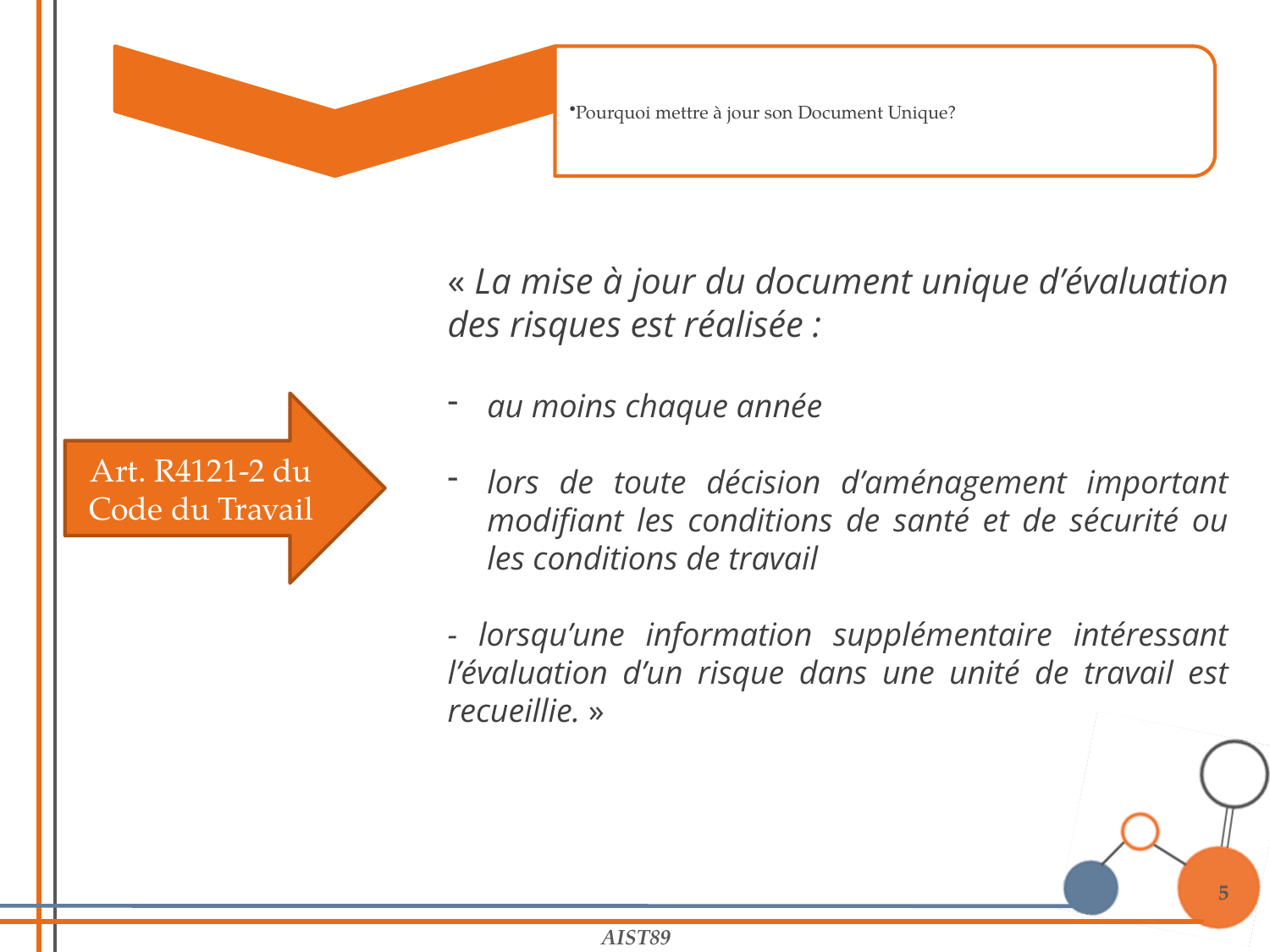

Pourquoi mettre à jour son Document Unique?

« La mise à jour du document unique d’évaluation des risques est réalisée :

au moins chaque année

lors de toute décision d’aménagement important modifiant les conditions de santé et de sécurité ou les conditions de travail

- lorsqu’une information supplémentaire intéressant l’évaluation d’un risque dans une unité de travail est recueillie. »
Art. R4121-2 du Code du Travail
5
AIST89